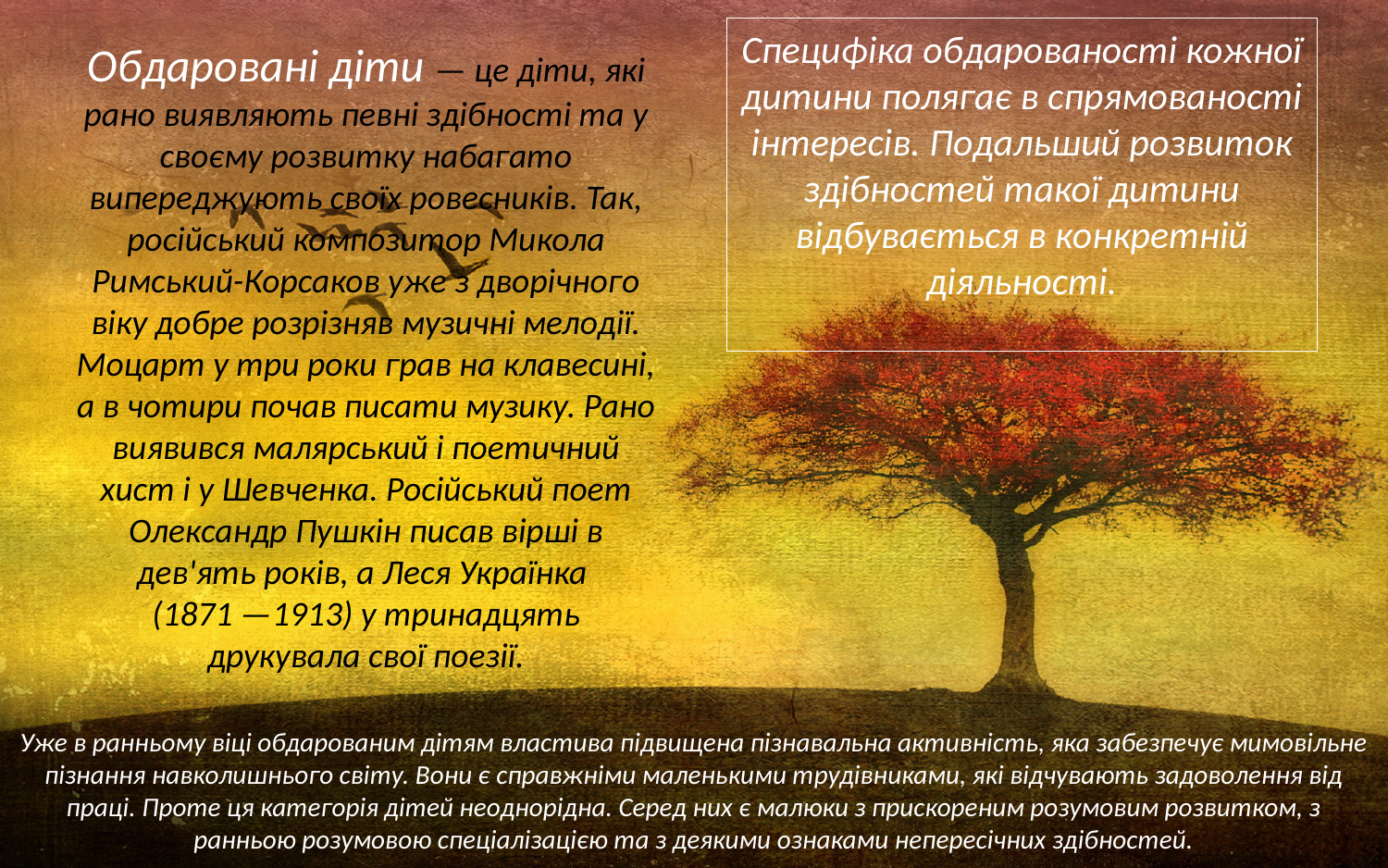

Специфіка обдарованості кожної дитини полягає в спрямованості інтересів. Подальший розвиток здібностей такої дитини відбувається в конкретній діяльності.

Обдаровані діти — це діти, які рано виявляють певні здібності та у своєму розвитку набагато випереджують своїх ровесників. Так, російський композитор Микола Римський-Корсаков уже з дворічного віку добре розрізняв музичні мелодії. Моцарт у три роки грав на клавесині, а в чотири почав писати музику. Рано виявився малярський і поетичний хист і у Шевченка. Російський поет Олександр Пушкін писав вірші в дев'ять років, а Леся Українка
(1871 —1913) у тринадцять друкувала свої поезії.

Уже в ранньому віці обдарованим дітям властива підвищена пізнавальна активність, яка забезпечує мимовільне пізнання навколишнього світу. Вони є справжніми маленькими трудівниками, які відчувають задоволення від праці. Проте ця категорія дітей неоднорідна. Серед них є малюки з прискореним розумовим розвитком, з ранньою розумовою спеціалізацією та з деякими ознаками непересічних здібностей.